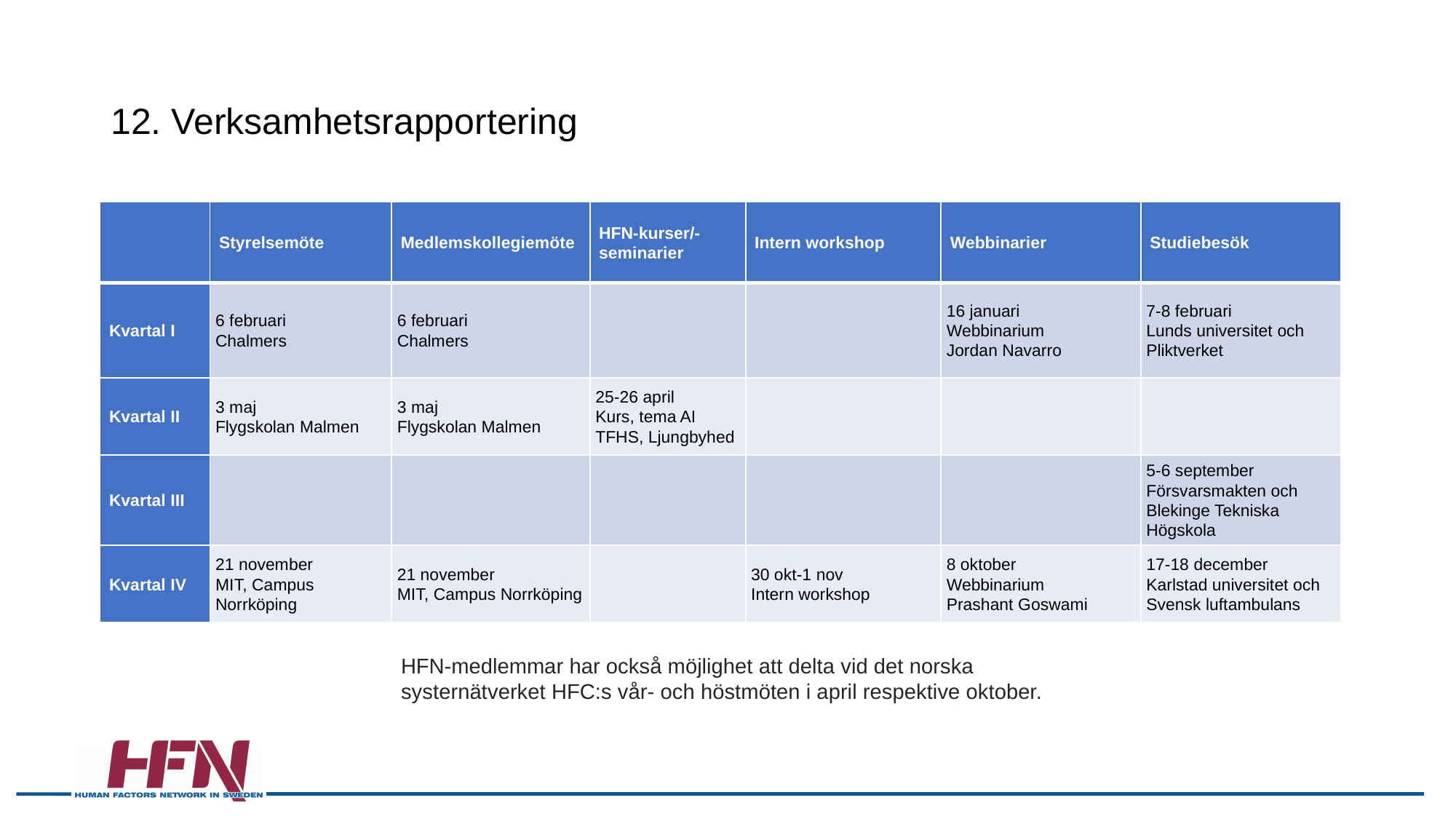

# 12. Verksamhetsrapportering
|  | Styrelsemöte | Medlemskollegiemöte | HFN-kurser/-seminarier | Intern workshop | Webbinarier | Studiebesök |
| --- | --- | --- | --- | --- | --- | --- |
| Kvartal I | 6 februari Chalmers | 6 februari Chalmers |  |  | 16 januari Webbinarium Jordan Navarro | 7-8 februari Lunds universitet och Pliktverket |
| Kvartal II | 3 maj Flygskolan Malmen | 3 maj Flygskolan Malmen | 25-26 april Kurs, tema AI TFHS, Ljungbyhed |  |  |  |
| Kvartal III |  |  |  |  |  | 5-6 september Försvarsmakten och Blekinge Tekniska Högskola |
| Kvartal IV | 21 november MIT, Campus Norrköping | 21 november MIT, Campus Norrköping |  | 30 okt-1 nov Intern workshop | 8 oktober Webbinarium Prashant Goswami | 17-18 december Karlstad universitet och Svensk luftambulans |
HFN-medlemmar har också möjlighet att delta vid det norska systernätverket HFC:s vår- och höstmöten i april respektive oktober.